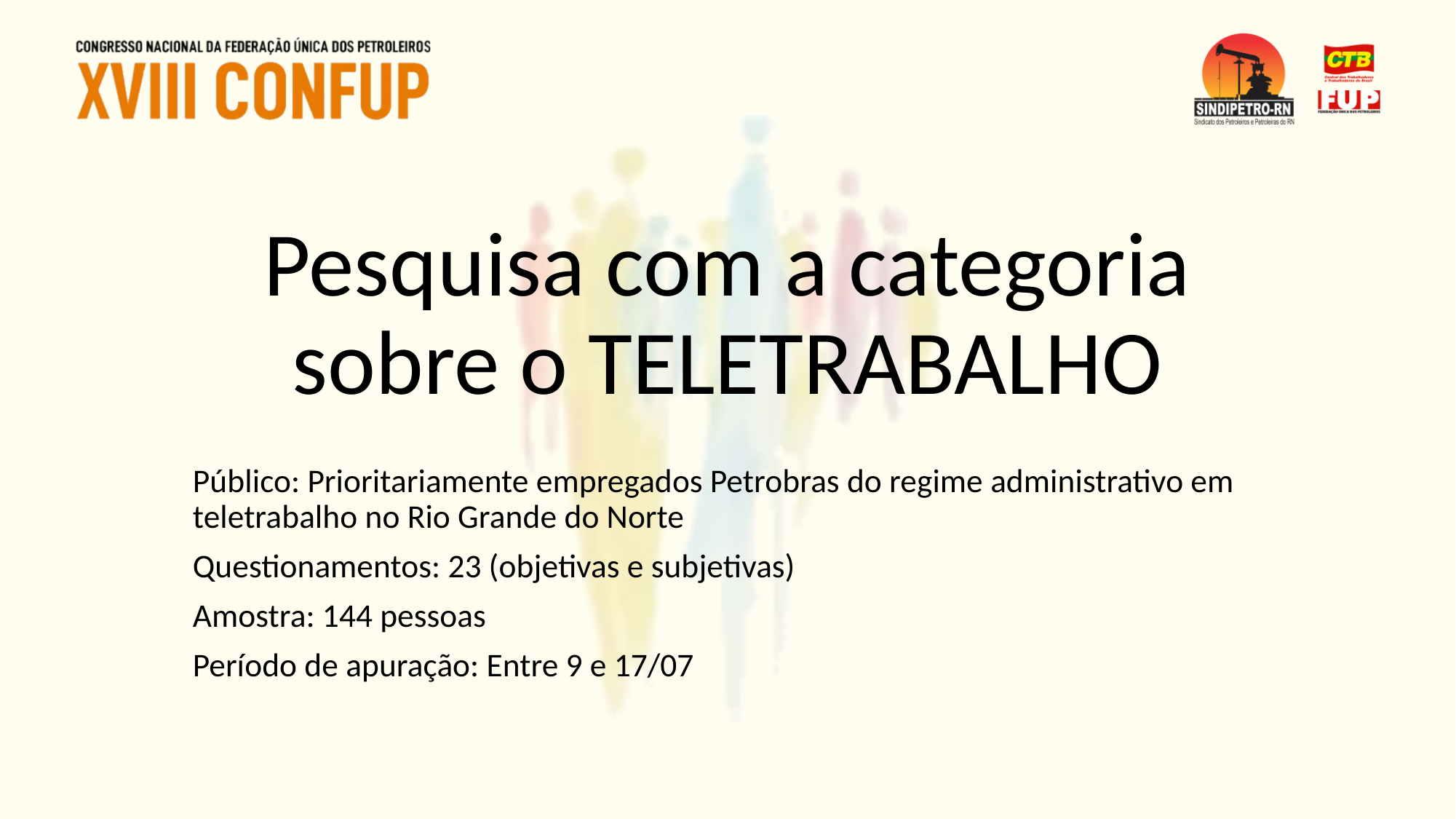

# Pesquisa com a categoria sobre o TELETRABALHO
Público: Prioritariamente empregados Petrobras do regime administrativo em teletrabalho no Rio Grande do Norte
Questionamentos: 23 (objetivas e subjetivas)
Amostra: 144 pessoas
Período de apuração: Entre 9 e 17/07